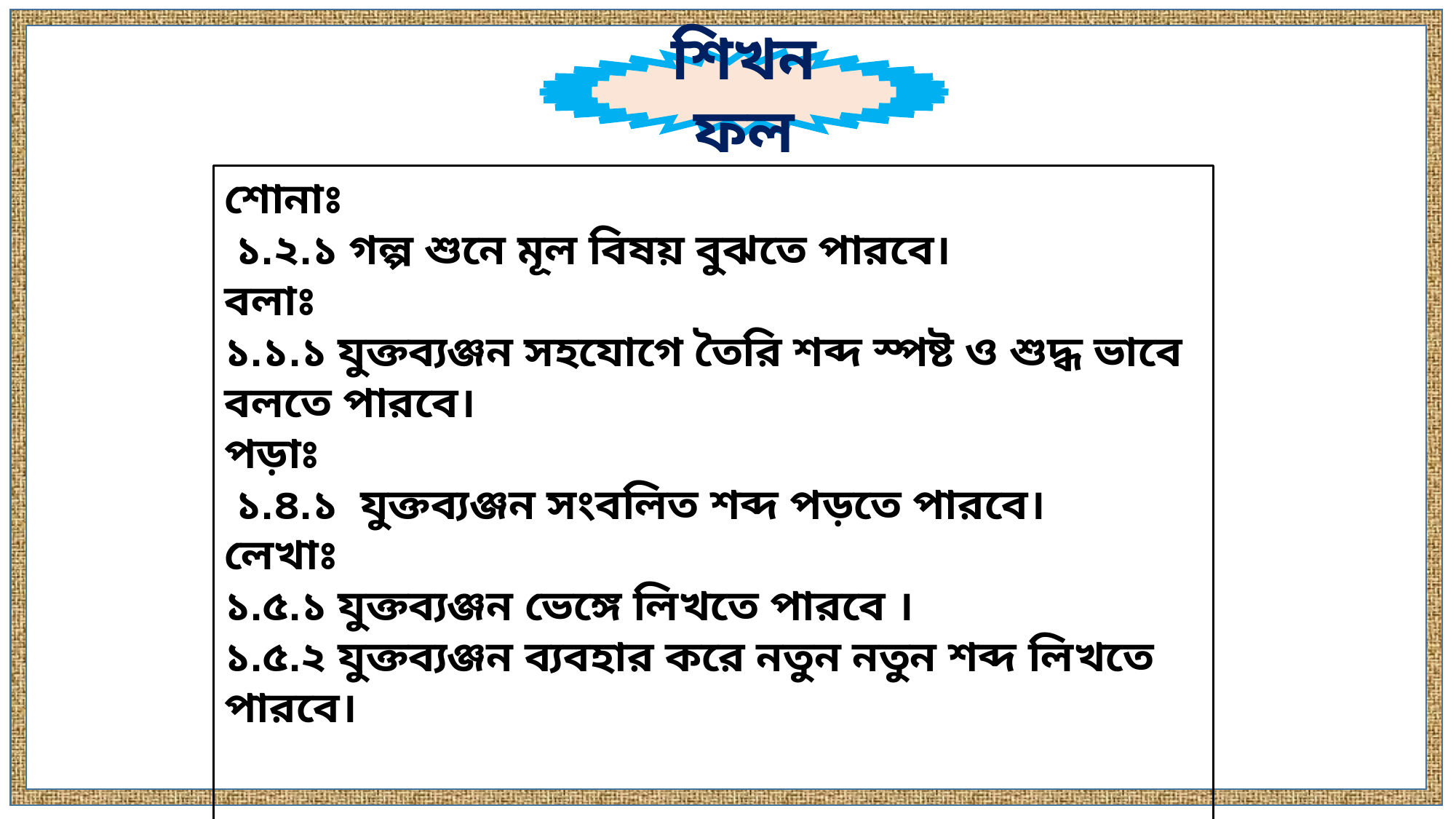

শিখনফল
শোনাঃ
 ১.২.১ গল্প শুনে মূল বিষয় বুঝতে পারবে।
বলাঃ
১.১.১ যুক্তব্যঞ্জন সহযোগে তৈরি শব্দ স্পষ্ট ও শুদ্ধ ভাবে বলতে পারবে।
পড়াঃ
 ১.৪.১  যুক্তব্যঞ্জন সংবলিত শব্দ পড়তে পারবে।
লেখাঃ
১.৫.১ যুক্তব্যঞ্জন ভেঙ্গে লিখতে পারবে ।
১.৫.২ যুক্তব্যঞ্জন ব্যবহার করে নতুন নতুন শব্দ লিখতে পারবে।